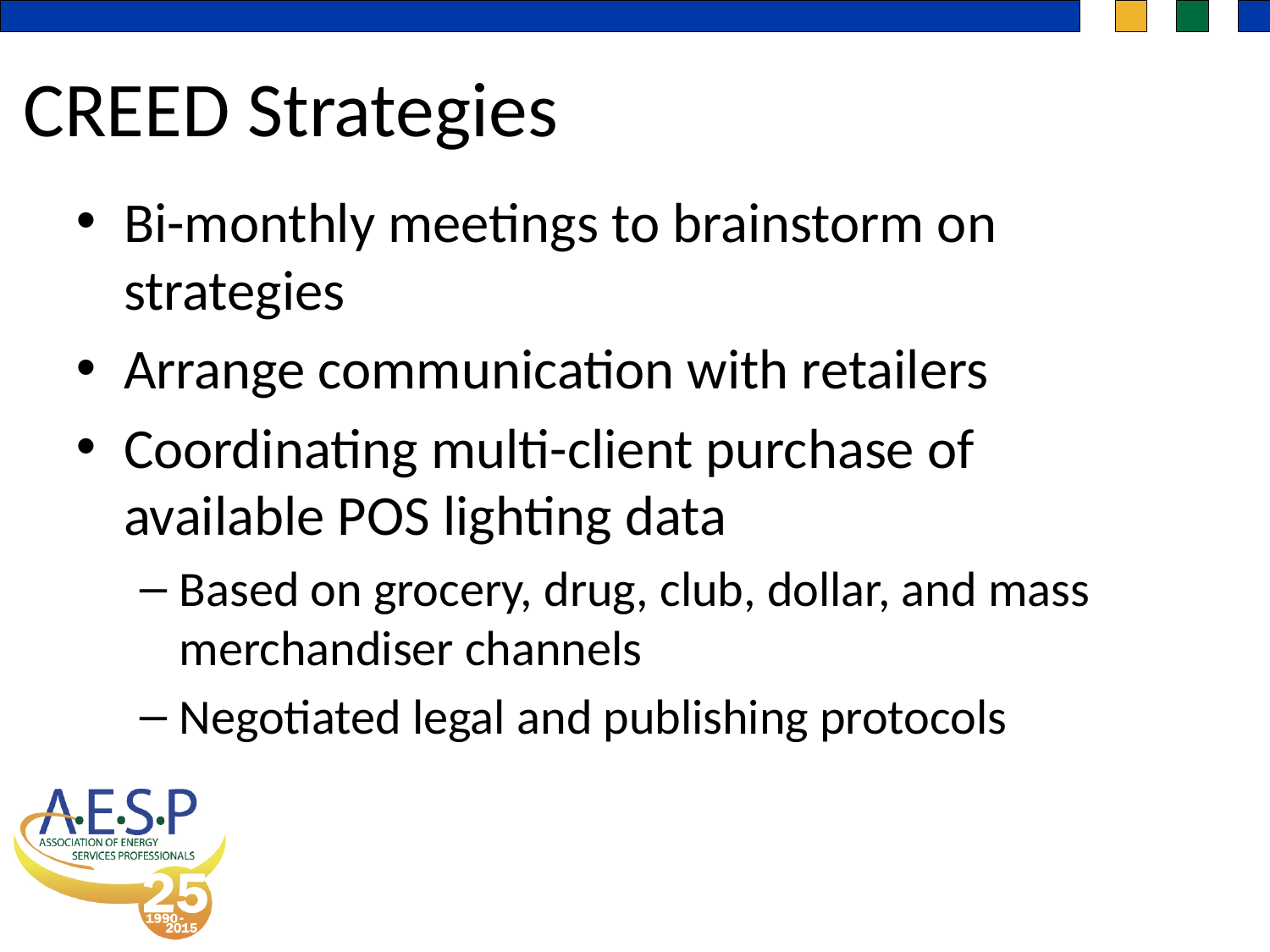

CREED Strategies
Bi-monthly meetings to brainstorm on strategies
Arrange communication with retailers
Coordinating multi-client purchase of available POS lighting data
Based on grocery, drug, club, dollar, and mass merchandiser channels
Negotiated legal and publishing protocols